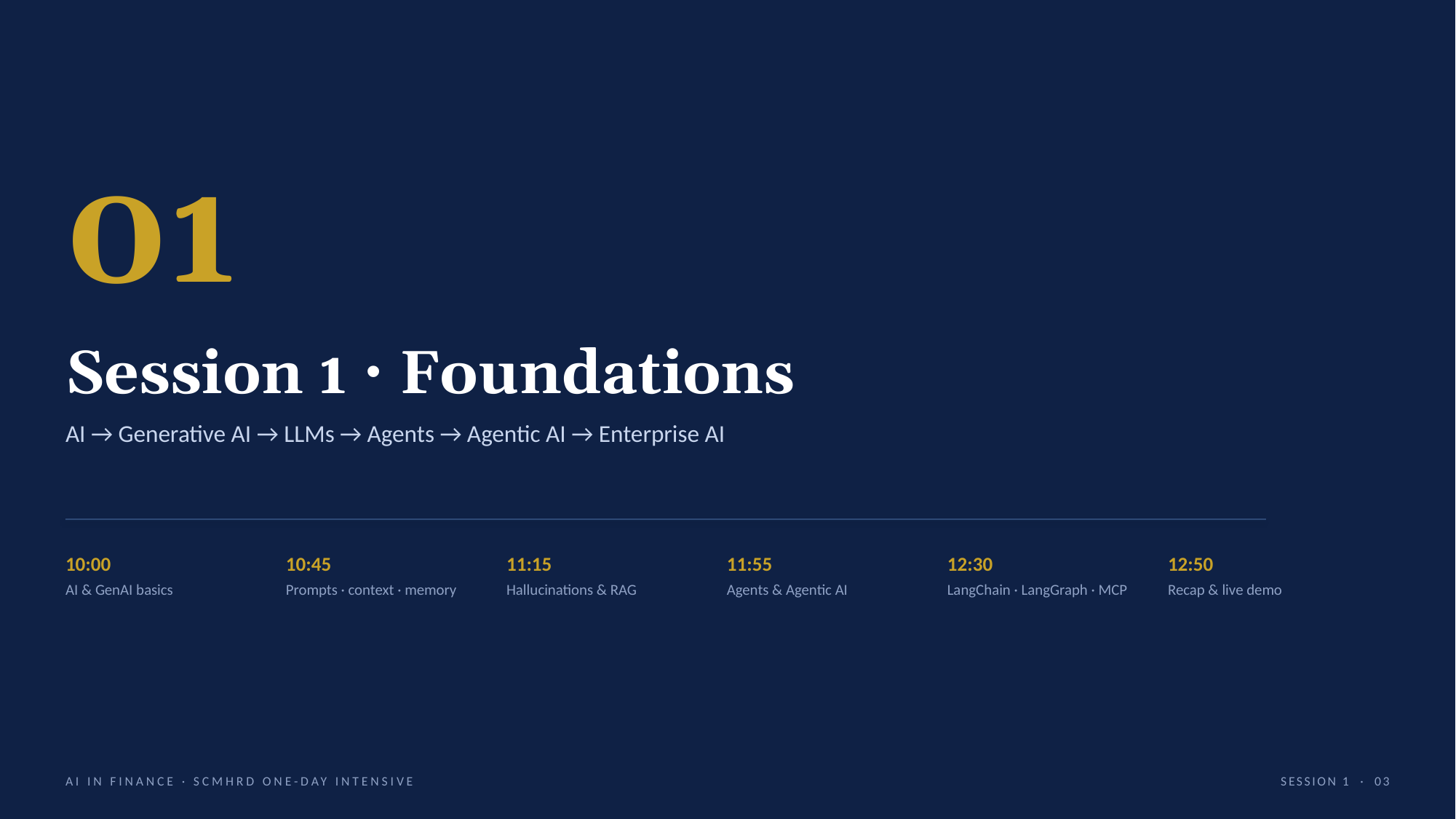

01
Session 1 · Foundations
AI → Generative AI → LLMs → Agents → Agentic AI → Enterprise AI

10:00
AI & GenAI basics
10:45
Prompts · context · memory
11:15
Hallucinations & RAG
11:55
Agents & Agentic AI
12:30
LangChain · LangGraph · MCP
12:50
Recap & live demo
AI IN FINANCE · SCMHRD ONE-DAY INTENSIVE
SESSION 1  ·  03